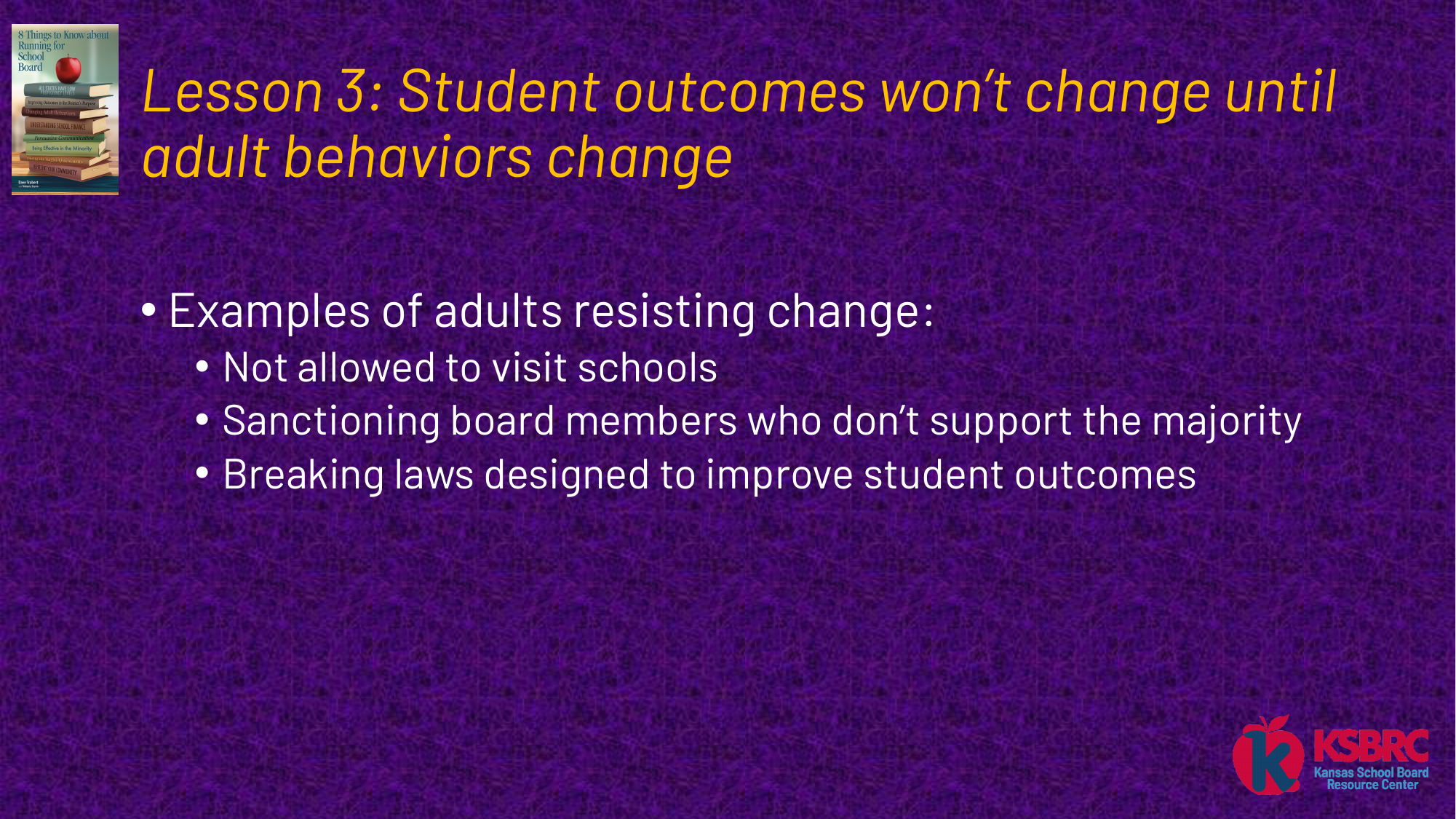

# Lesson 3: Student outcomes won’t change until adult behaviors change
Examples of adults resisting change:
Not allowed to visit schools
Sanctioning board members who don’t support the majority
Breaking laws designed to improve student outcomes